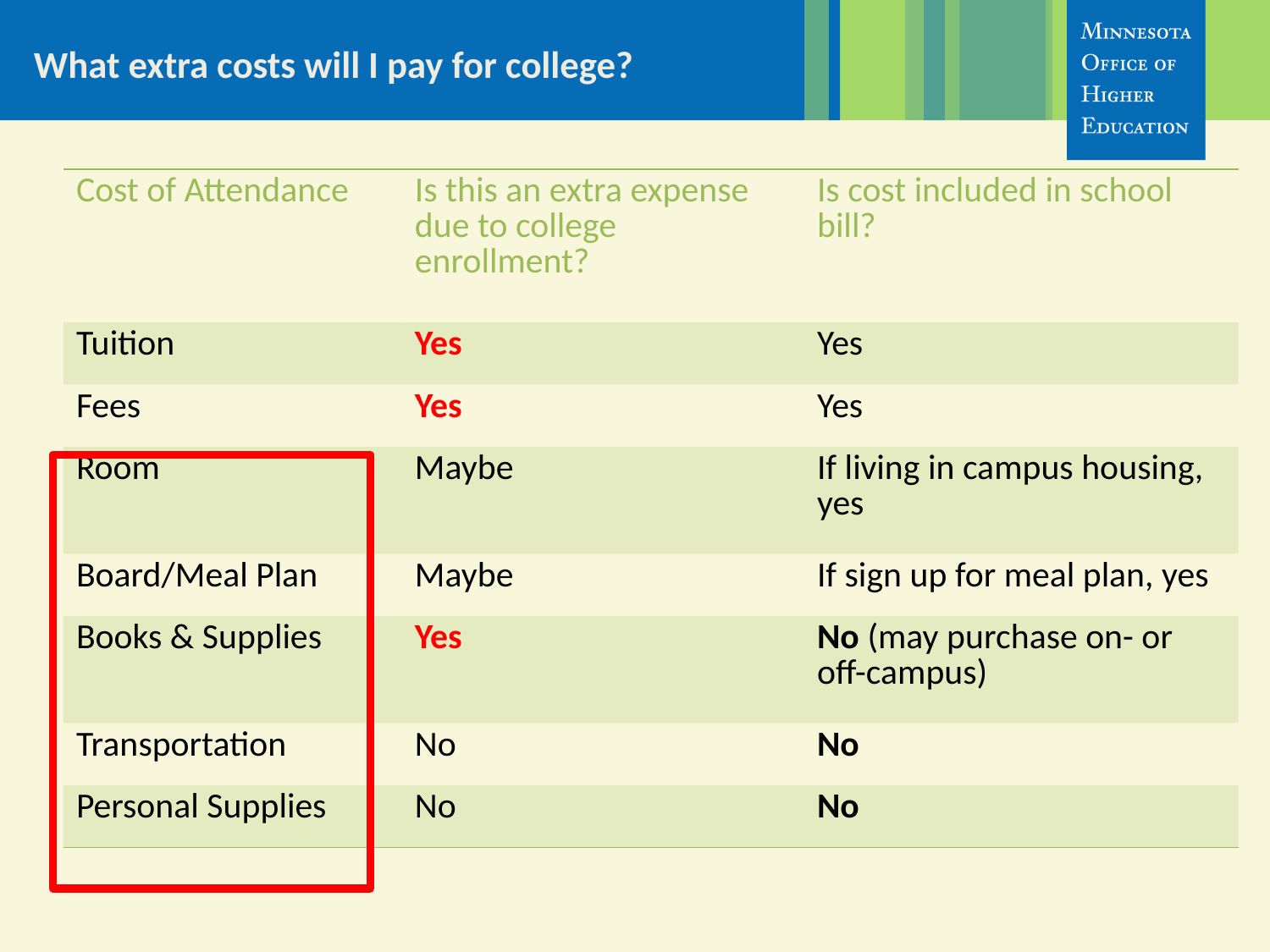

# What extra costs will I pay for college?
| Cost of Attendance |
| --- |
| Tuition |
| Fees |
| Room |
| Board/Meal Plan |
| Books & Supplies |
| Transportation |
| Personal Supplies |
| Is this an extra expense due to college enrollment? |
| --- |
| Yes |
| Yes |
| Maybe |
| Maybe |
| Yes |
| No |
| No |
| Is cost included in school bill? |
| --- |
| Yes |
| Yes |
| If living in campus housing, yes |
| If sign up for meal plan, yes |
| No (may purchase on- or off-campus) |
| No |
| No |